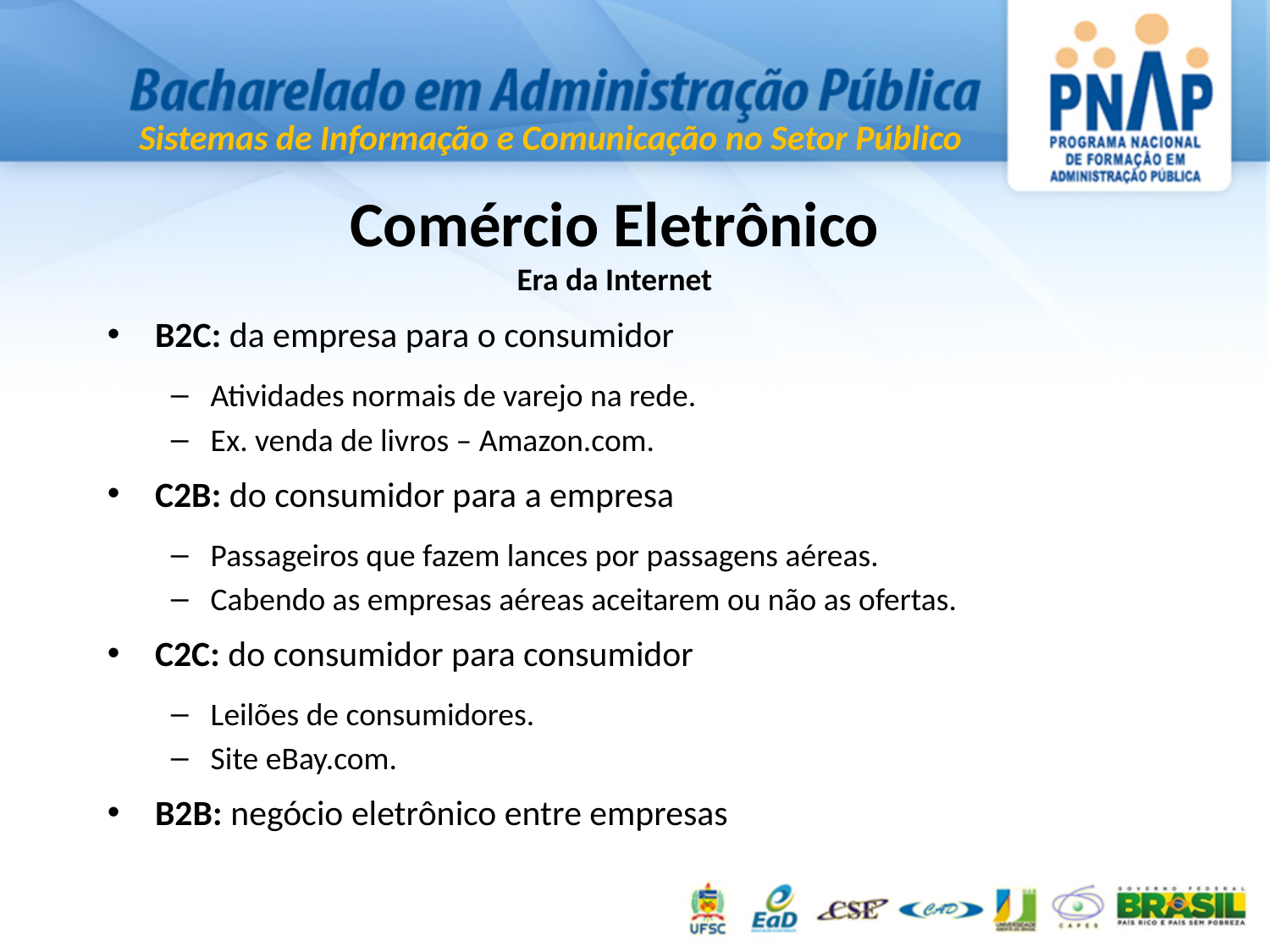

Comércio Eletrônico
Era da Internet
B2C: da empresa para o consumidor
Atividades normais de varejo na rede.
Ex. venda de livros – Amazon.com.
C2B: do consumidor para a empresa
Passageiros que fazem lances por passagens aéreas.
Cabendo as empresas aéreas aceitarem ou não as ofertas.
C2C: do consumidor para consumidor
Leilões de consumidores.
Site eBay.com.
B2B: negócio eletrônico entre empresas